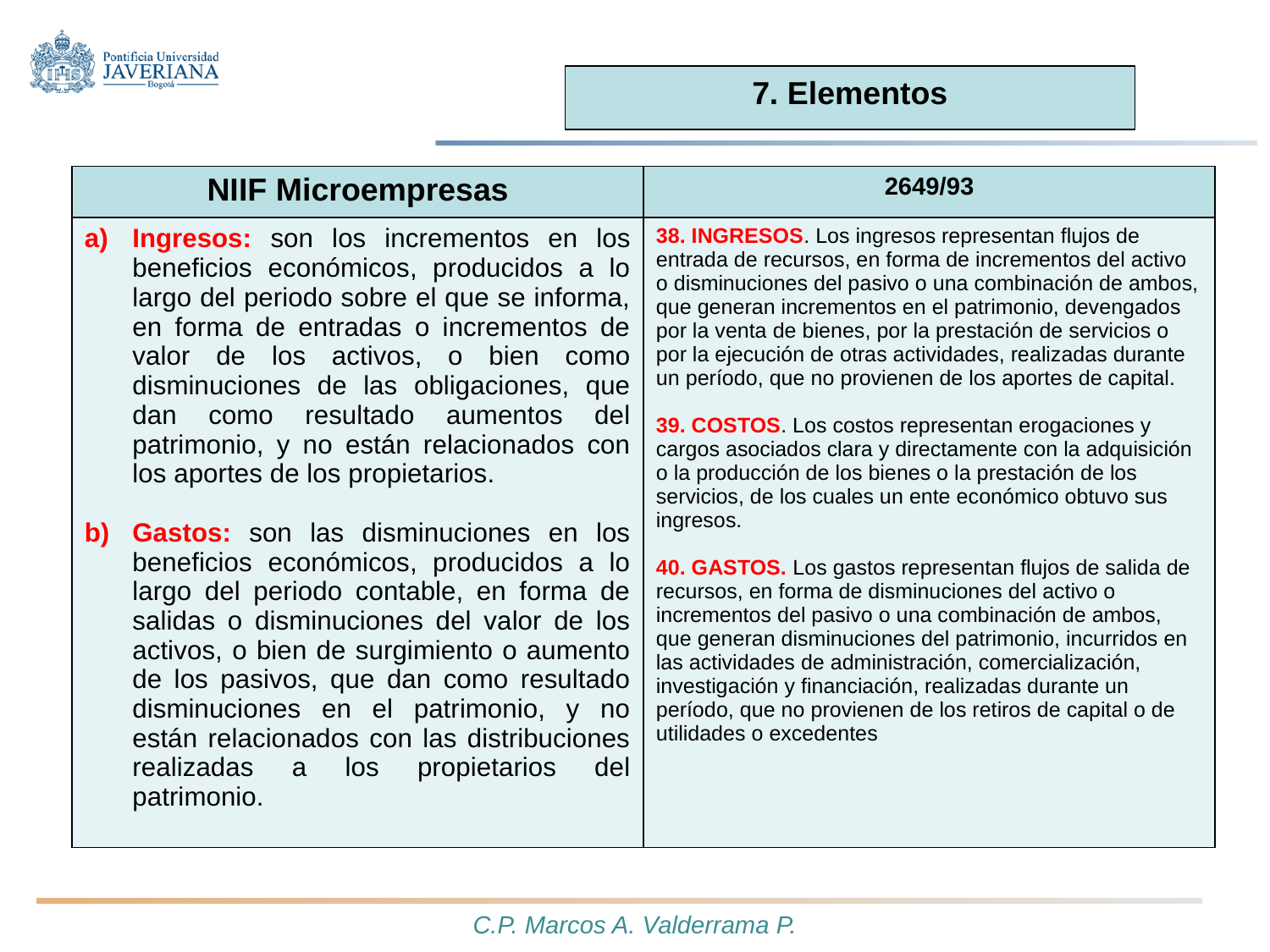

7. Elementos
| NIIF Microempresas | 2649/93 |
| --- | --- |
| Ingresos: son los incrementos en los beneficios económicos, producidos a lo largo del periodo sobre el que se informa, en forma de entradas o incrementos de valor de los activos, o bien como disminuciones de las obligaciones, que dan como resultado aumentos del patrimonio, y no están relacionados con los aportes de los propietarios. Gastos: son las disminuciones en los beneficios económicos, producidos a lo largo del periodo contable, en forma de salidas o disminuciones del valor de los activos, o bien de surgimiento o aumento de los pasivos, que dan como resultado disminuciones en el patrimonio, y no están relacionados con las distribuciones realizadas a los propietarios del patrimonio. | 38. INGRESOS. Los ingresos representan flujos de entrada de recursos, en forma de incrementos del activo o disminuciones del pasivo o una combinación de ambos, que generan incrementos en el patrimonio, devengados por la venta de bienes, por la prestación de servicios o por la ejecución de otras actividades, realizadas durante un período, que no provienen de los aportes de capital.   39. COSTOS. Los costos representan erogaciones y cargos asociados clara y directamente con la adquisición o la producción de los bienes o la prestación de los servicios, de los cuales un ente económico obtuvo sus ingresos.   40. GASTOS. Los gastos representan flujos de salida de recursos, en forma de disminuciones del activo o incrementos del pasivo o una combinación de ambos, que generan disminuciones del patrimonio, incurridos en las actividades de administración, comercialización, investigación y financiación, realizadas durante un período, que no provienen de los retiros de capital o de utilidades o excedentes |